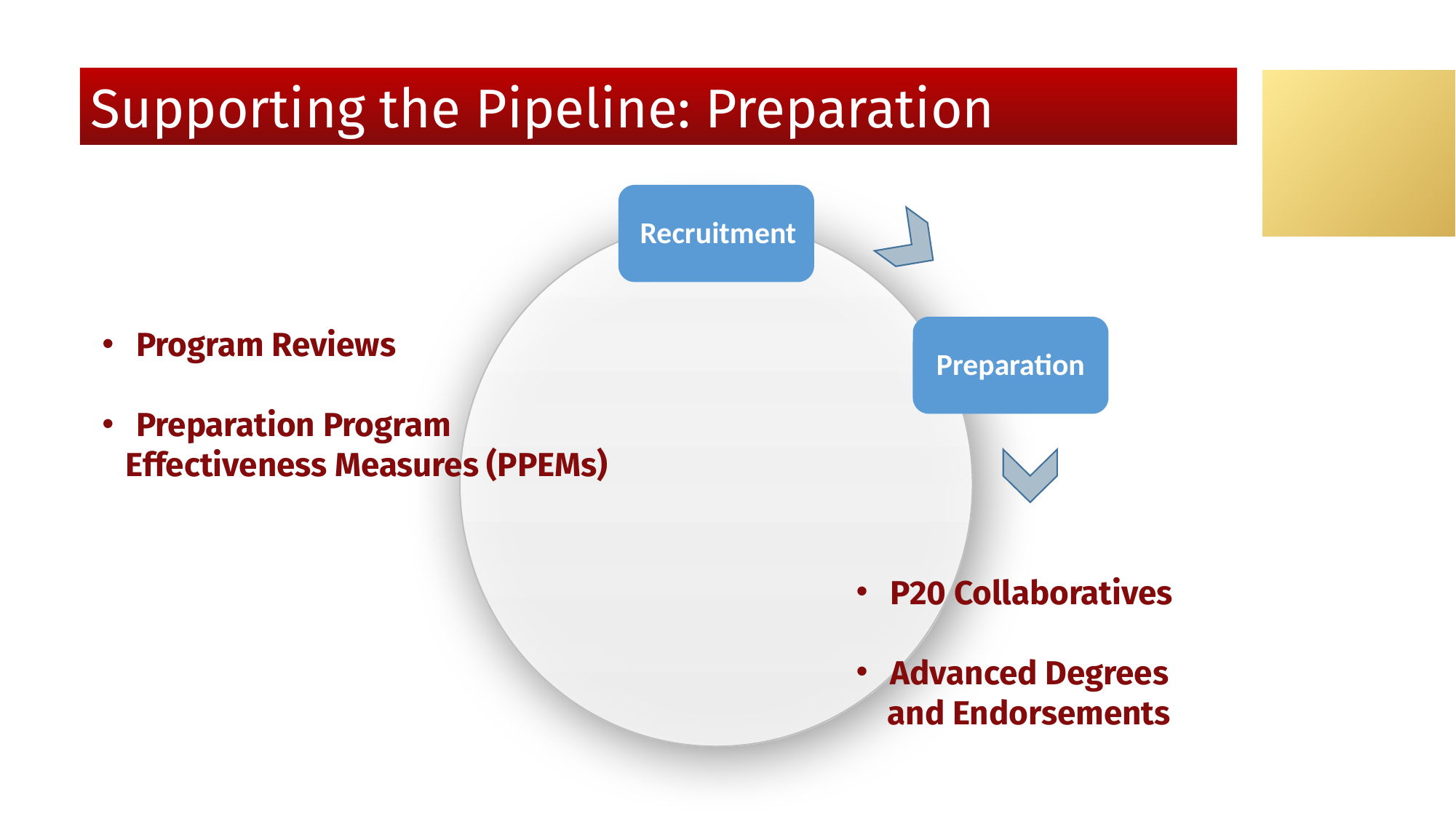

Supporting the Pipeline: Preparation

Recruitment

Program Reviews

Preparation Program
   Effectiveness Measures (PPEMs)

Preparation

P20 Collaboratives

Advanced Degrees
    and Endorsements